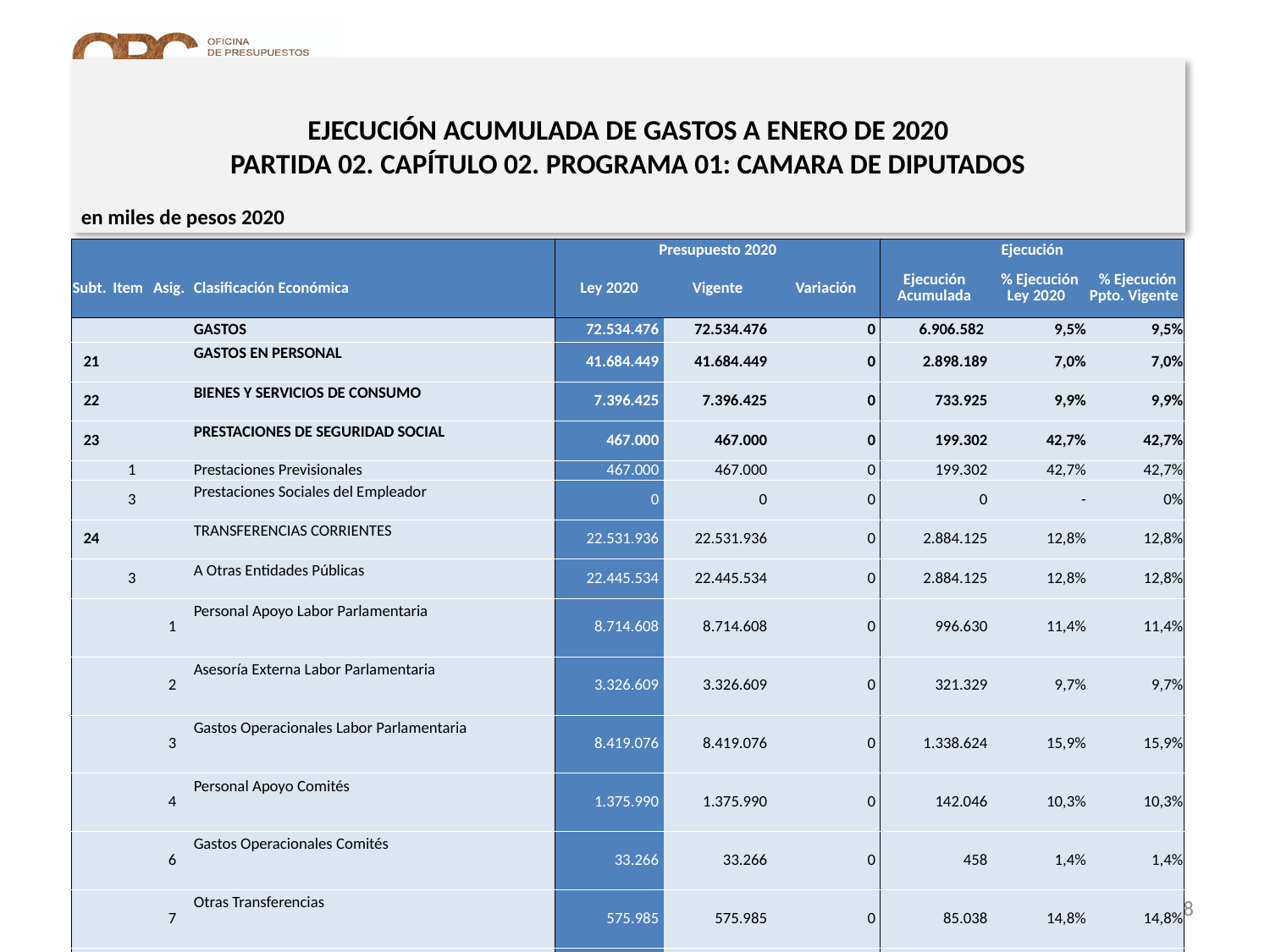

# EJECUCIÓN ACUMULADA DE GASTOS A ENERO DE 2020 PARTIDA 02. CAPÍTULO 02. PROGRAMA 01: CAMARA DE DIPUTADOS
en miles de pesos 2020
|  |  |  |  | Presupuesto 2020 |  |  | Ejecución |  |  |
| --- | --- | --- | --- | --- | --- | --- | --- | --- | --- |
| Subt. | Item | Asig. | Clasificación Económica | Ley 2020 | Vigente | Variación | Ejecución Acumulada | % Ejecución Ley 2020 | % Ejecución Ppto. Vigente |
|  |  |  | GASTOS | 72.534.476 | 72.534.476 | 0 | 6.906.582 | 9,5% | 9,5% |
| 21 |  |  | GASTOS EN PERSONAL | 41.684.449 | 41.684.449 | 0 | 2.898.189 | 7,0% | 7,0% |
| 22 |  |  | BIENES Y SERVICIOS DE CONSUMO | 7.396.425 | 7.396.425 | 0 | 733.925 | 9,9% | 9,9% |
| 23 |  |  | PRESTACIONES DE SEGURIDAD SOCIAL | 467.000 | 467.000 | 0 | 199.302 | 42,7% | 42,7% |
|  | 1 |  | Prestaciones Previsionales | 467.000 | 467.000 | 0 | 199.302 | 42,7% | 42,7% |
|  | 3 |  | Prestaciones Sociales del Empleador | 0 | 0 | 0 | 0 | - | 0% |
| 24 |  |  | TRANSFERENCIAS CORRIENTES | 22.531.936 | 22.531.936 | 0 | 2.884.125 | 12,8% | 12,8% |
|  | 3 |  | A Otras Entidades Públicas | 22.445.534 | 22.445.534 | 0 | 2.884.125 | 12,8% | 12,8% |
|  |  | 1 | Personal Apoyo Labor Parlamentaria | 8.714.608 | 8.714.608 | 0 | 996.630 | 11,4% | 11,4% |
|  |  | 2 | Asesoría Externa Labor Parlamentaria | 3.326.609 | 3.326.609 | 0 | 321.329 | 9,7% | 9,7% |
|  |  | 3 | Gastos Operacionales Labor Parlamentaria | 8.419.076 | 8.419.076 | 0 | 1.338.624 | 15,9% | 15,9% |
|  |  | 4 | Personal Apoyo Comités | 1.375.990 | 1.375.990 | 0 | 142.046 | 10,3% | 10,3% |
|  |  | 6 | Gastos Operacionales Comités | 33.266 | 33.266 | 0 | 458 | 1,4% | 1,4% |
|  |  | 7 | Otras Transferencias | 575.985 | 575.985 | 0 | 85.038 | 14,8% | 14,8% |
|  | 7 |  | A Organismos Internacionales | 86.402 | 86.402 | 0 | 0 | 0,0% | 0,0% |
|  |  | 2 | Organismos Internacionales | 86.402 | 86.402 | 0 | 0 | 0,0% | 0,0% |
| 29 |  |  | ADQUISICIÓN DE ACTIVOS NO FINANCIEROS | 454.666 | 454.666 | 0 | 753 | 0,2% | 0,2% |
|  | 3 |  | Vehículos | 61.020 | 61.020 | 0 | 0 | 0,0% | 0,0% |
|  | 4 |  | Mobiliario y Otros | 46.170 | 46.170 | 0 | 667 | 1,4% | 1,4% |
|  | 5 |  | Máquinas y Equipos | 16.412 | 16.412 | 0 | 0 | 0,0% | 0,0% |
|  | 6 |  | Equipos Informáticos | 246.650 | 246.650 | 0 | 63 | 0,0% | 0,0% |
|  | 7 |  | Programas Informáticos | 84.414 | 84.414 | 0 | 23 | 0,0% | 0,0% |
| 34 |  |  | SERVICIO DE LA DEUDA | 0 | 0 | 0 | 190.288 | - | 0% |
|  | 7 |  | Deuda Flotante | 0 | 0 | 0 | 190.288 | - | 0% |
Fuente: Elaboración propia en base a Informes de ejecución presupuestaria mensual de DIPRES.
8